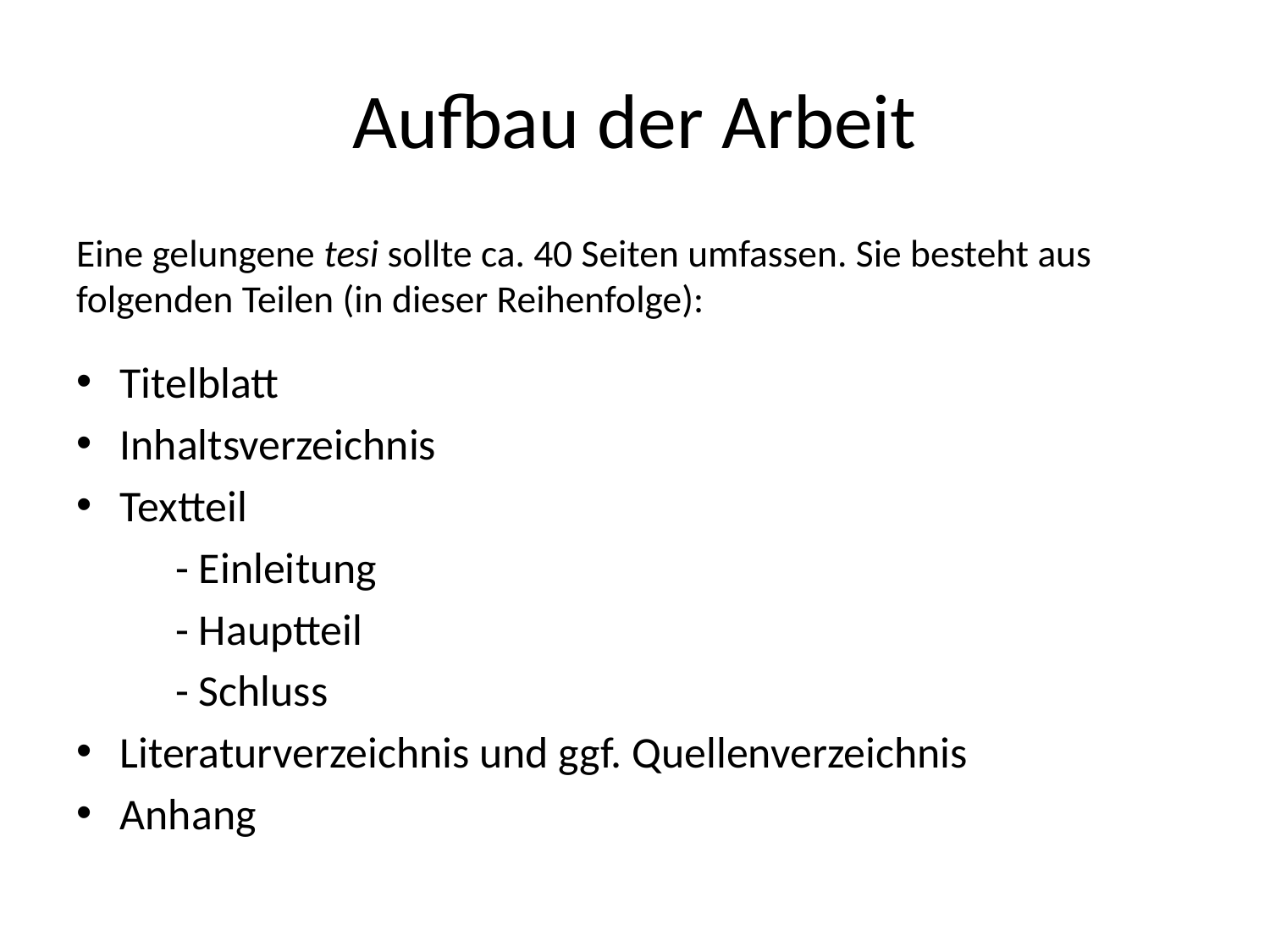

# Aufbau der Arbeit
Eine gelungene tesi sollte ca. 40 Seiten umfassen. Sie besteht aus folgenden Teilen (in dieser Reihenfolge):

Titelblatt
Inhaltsverzeichnis
Textteil
	- Einleitung
	- Hauptteil
	- Schluss
Literaturverzeichnis und ggf. Quellenverzeichnis
Anhang